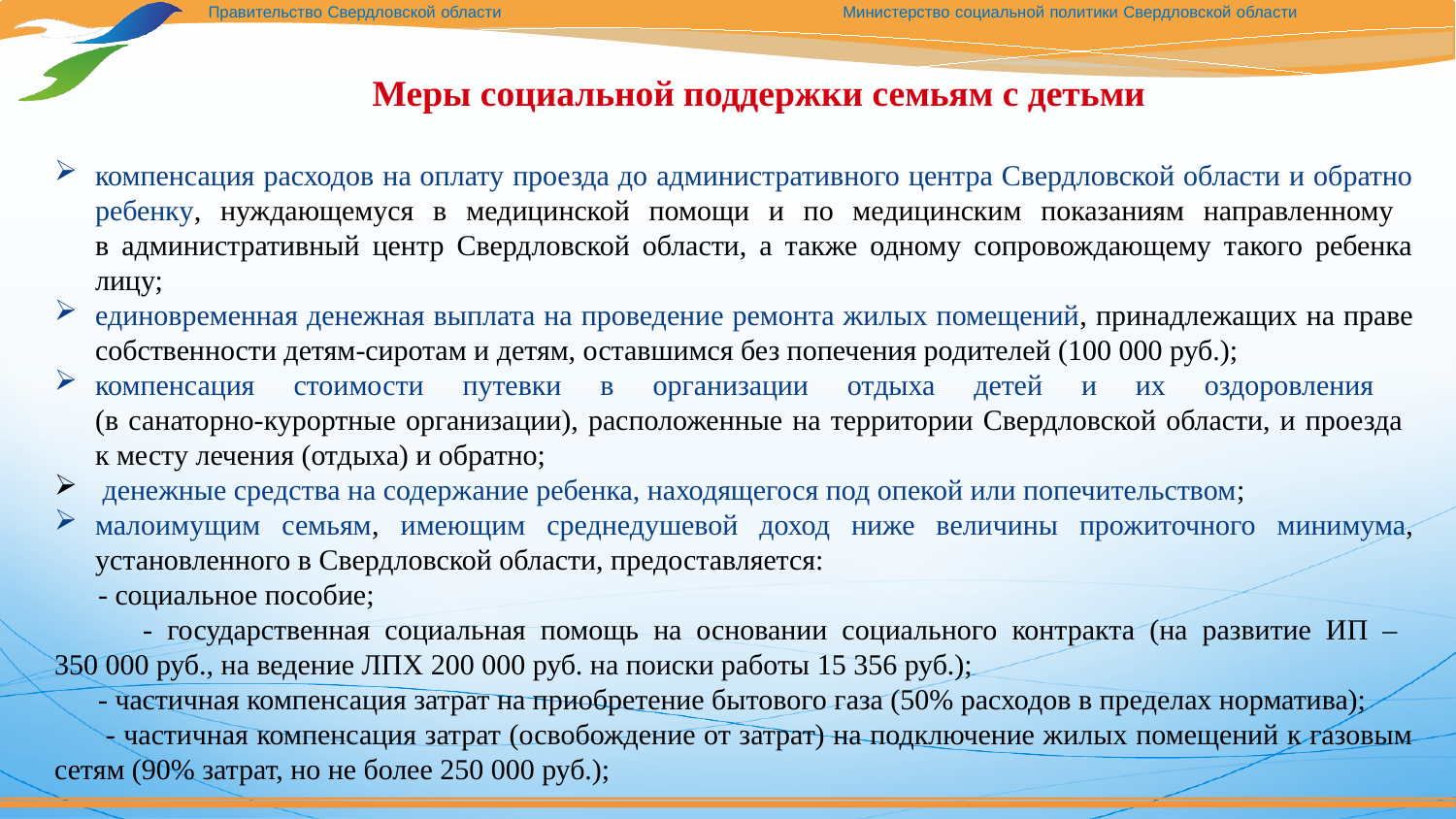

Меры социальной поддержки семьям с детьми

компенсация расходов на оплату проезда до административного центра Свердловской области и обратно ребенку, нуждающемуся в медицинской помощи и по медицинским показаниям направленному
в административный центр Свердловской области, а также одному сопровождающему такого ребенка лицу;
единовременная денежная выплата на проведение ремонта жилых помещений, принадлежащих на праве собственности детям-сиротам и детям, оставшимся без попечения родителей (100 000 руб.);
компенсация стоимости путевки в организации отдыха детей и их оздоровления
(в санаторно-курортные организации), расположенные на территории Свердловской области, и проезда
к месту лечения (отдыха) и обратно;
 денежные средства на содержание ребенка, находящегося под опекой или попечительством;
малоимущим семьям, имеющим среднедушевой доход ниже величины прожиточного минимума, установленного в Свердловской области, предоставляется:
      - социальное пособие;
      - государственная социальная помощь на основании социального контракта (на развитие ИП –
350 000 руб., на ведение ЛПХ 200 000 руб. на поиски работы 15 356 руб.);
      - частичная компенсация затрат на приобретение бытового газа (50% расходов в пределах норматива);
      - частичная компенсация затрат (освобождение от затрат) на подключение жилых помещений к газовым сетям (90% затрат, но не более 250 000 руб.);